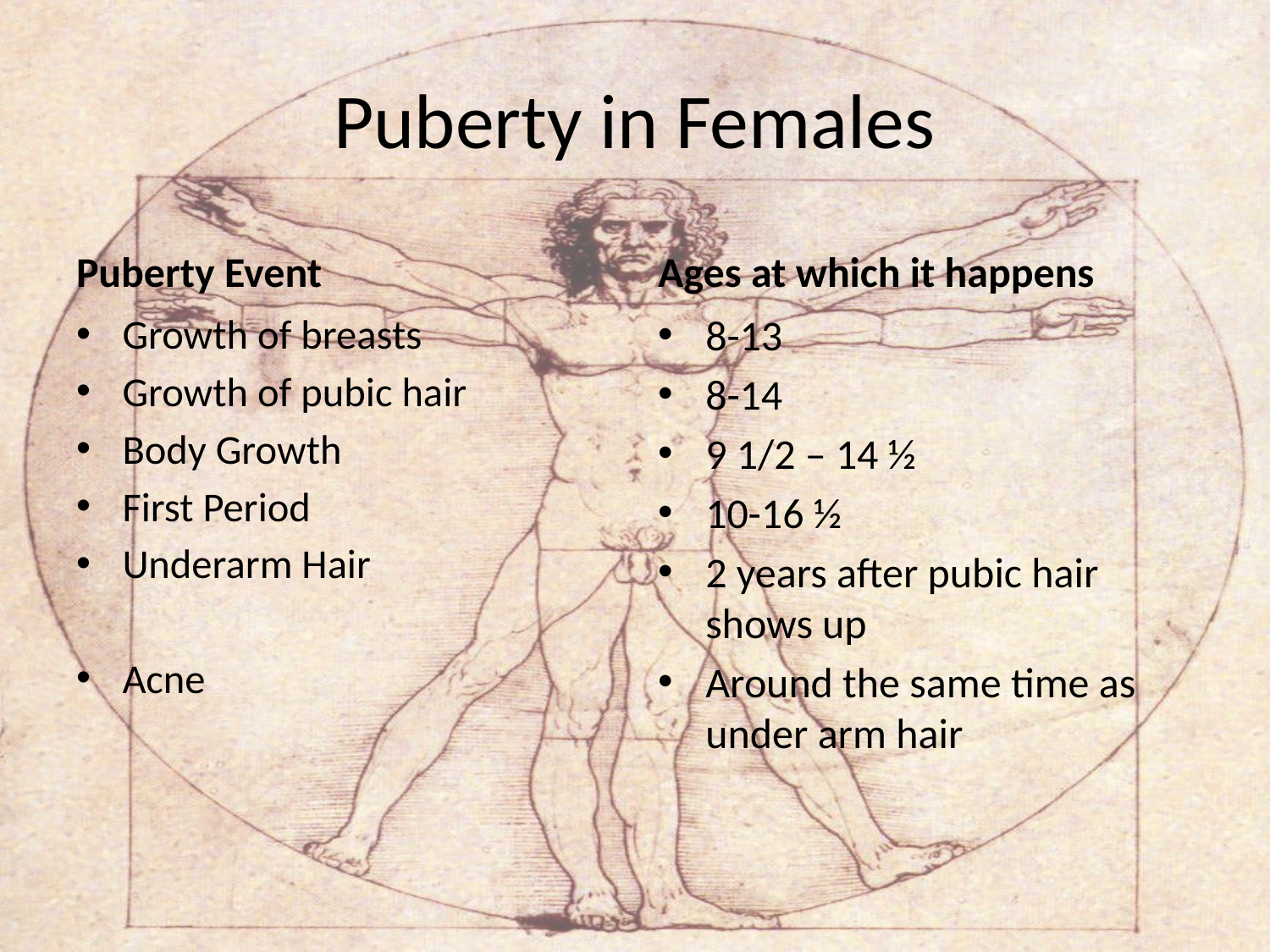

# Puberty in Females
Puberty Event
Ages at which it happens
Growth of breasts
Growth of pubic hair
Body Growth
First Period
Underarm Hair

Acne

8-13
8-14
9 1/2 – 14 ½
10-16 ½
2 years after pubic hair shows up
Around the same time as under arm hair